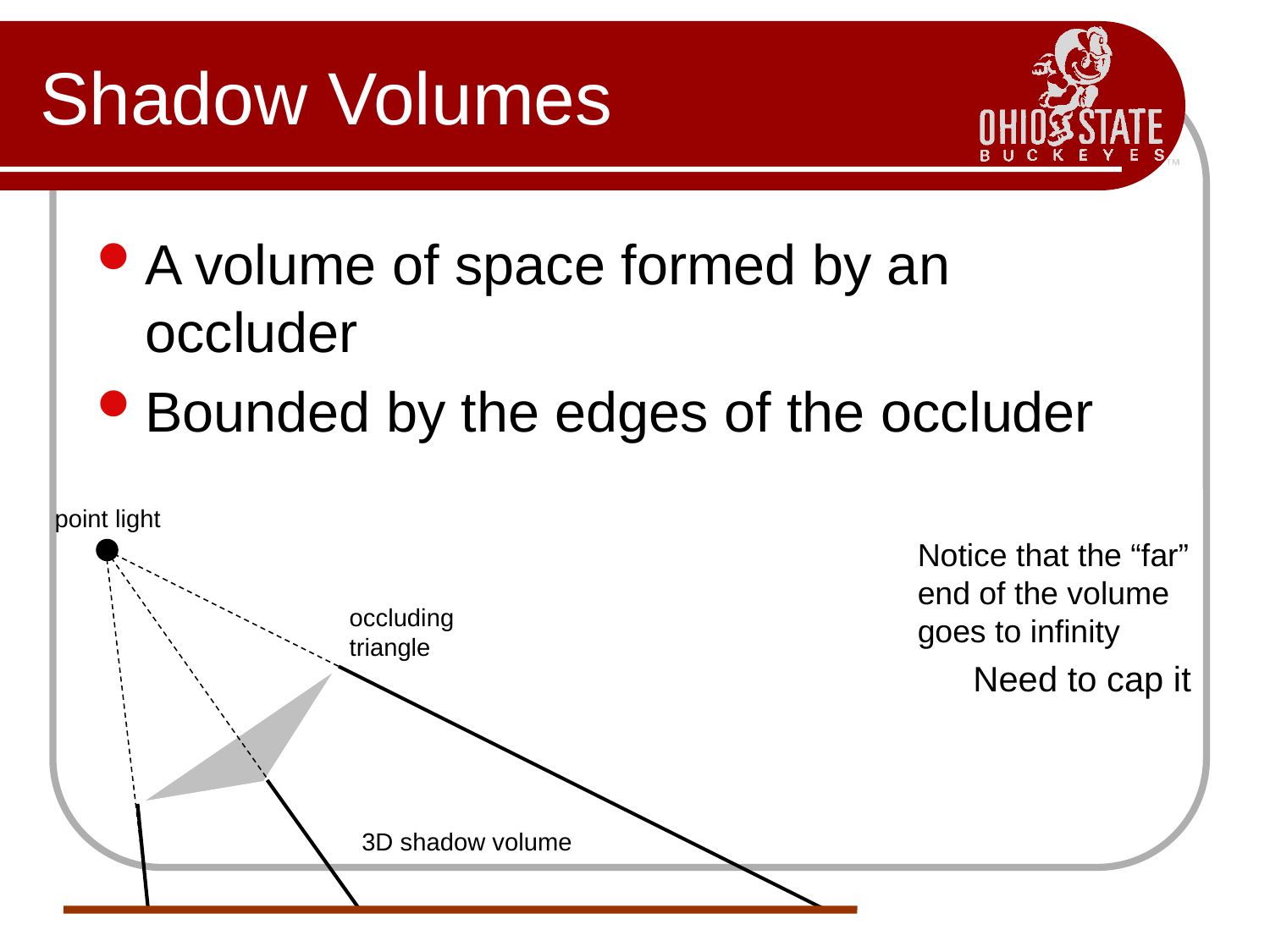

# Shadow Volumes
A volume of space formed by an occluder
Bounded by the edges of the occluder

point light
Notice that the “far” end of the volume goes to infinity
Need to cap it

occluding triangle

3D shadow volume